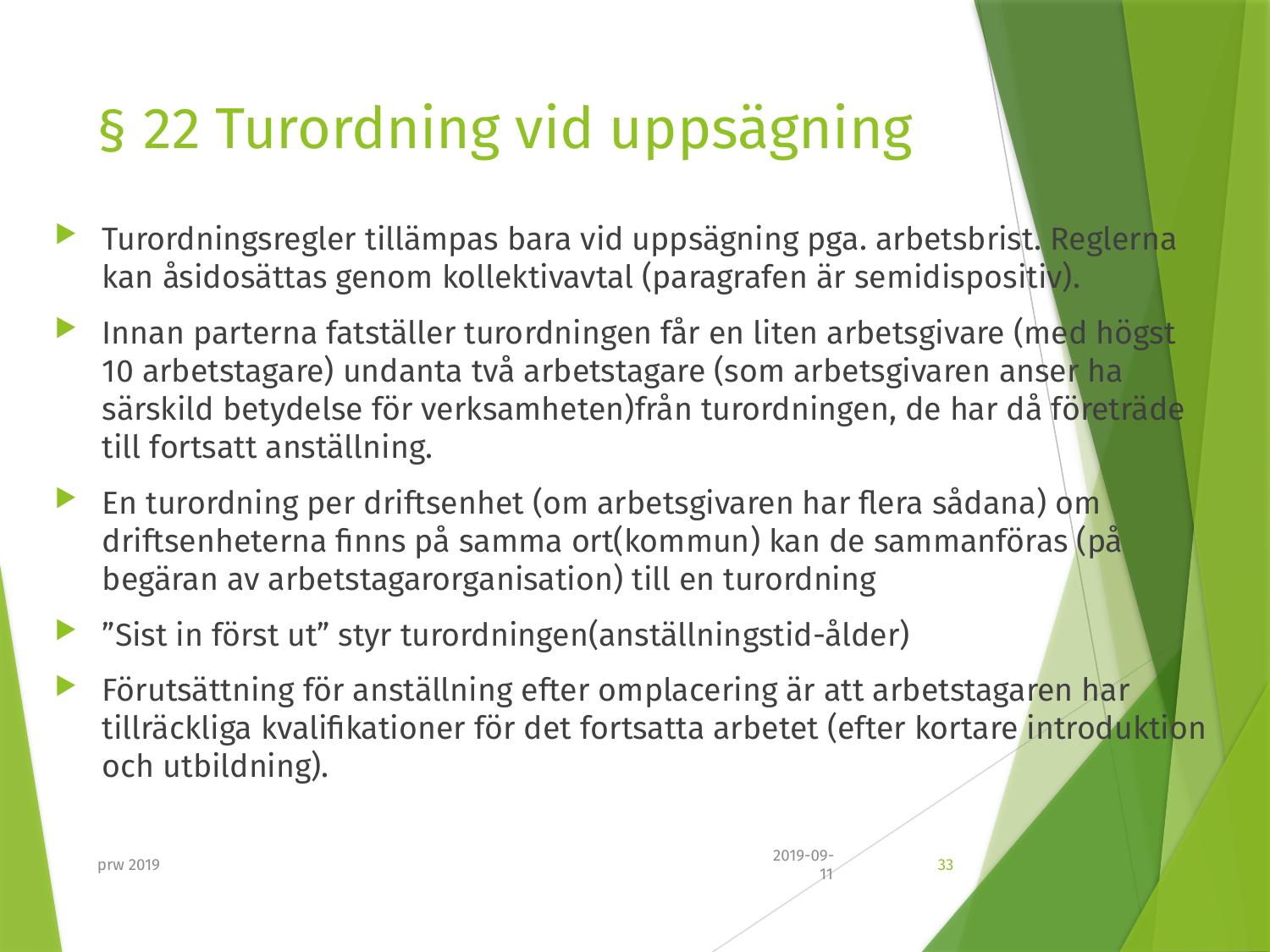

# § 22 Turordning vid uppsägning
Turordningsregler tillämpas bara vid uppsägning pga. arbetsbrist. Reglerna kan åsidosättas genom kollektivavtal (paragrafen är semidispositiv).
Innan parterna fatställer turordningen får en liten arbetsgivare (med högst 10 arbetstagare) undanta två arbetstagare (som arbetsgivaren anser ha särskild betydelse för verksamheten)från turordningen, de har då företräde till fortsatt anställning.
En turordning per driftsenhet (om arbetsgivaren har flera sådana) om driftsenheterna finns på samma ort(kommun) kan de sammanföras (på begäran av arbetstagarorganisation) till en turordning
”Sist in först ut” styr turordningen(anställningstid-ålder)
Förutsättning för anställning efter omplacering är att arbetstagaren har tillräckliga kvalifikationer för det fortsatta arbetet (efter kortare introduktion och utbildning).
prw 2019
2019-09-11
33